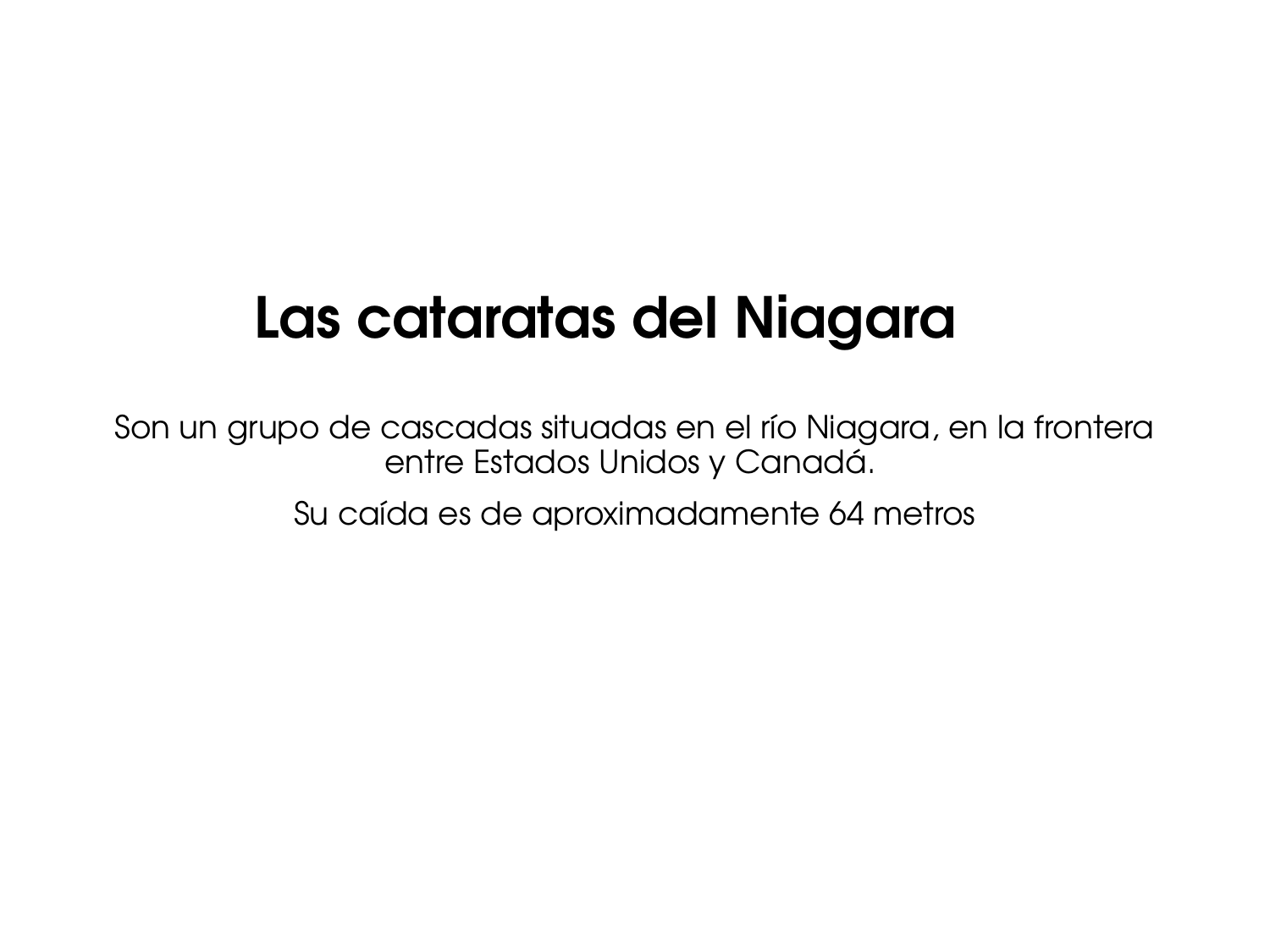

# Las cataratas del Niagara
Son un grupo de cascadas situadas en el río Niagara, en la frontera entre Estados Unidos y Canadá.
Su caída es de aproximadamente 64 metros